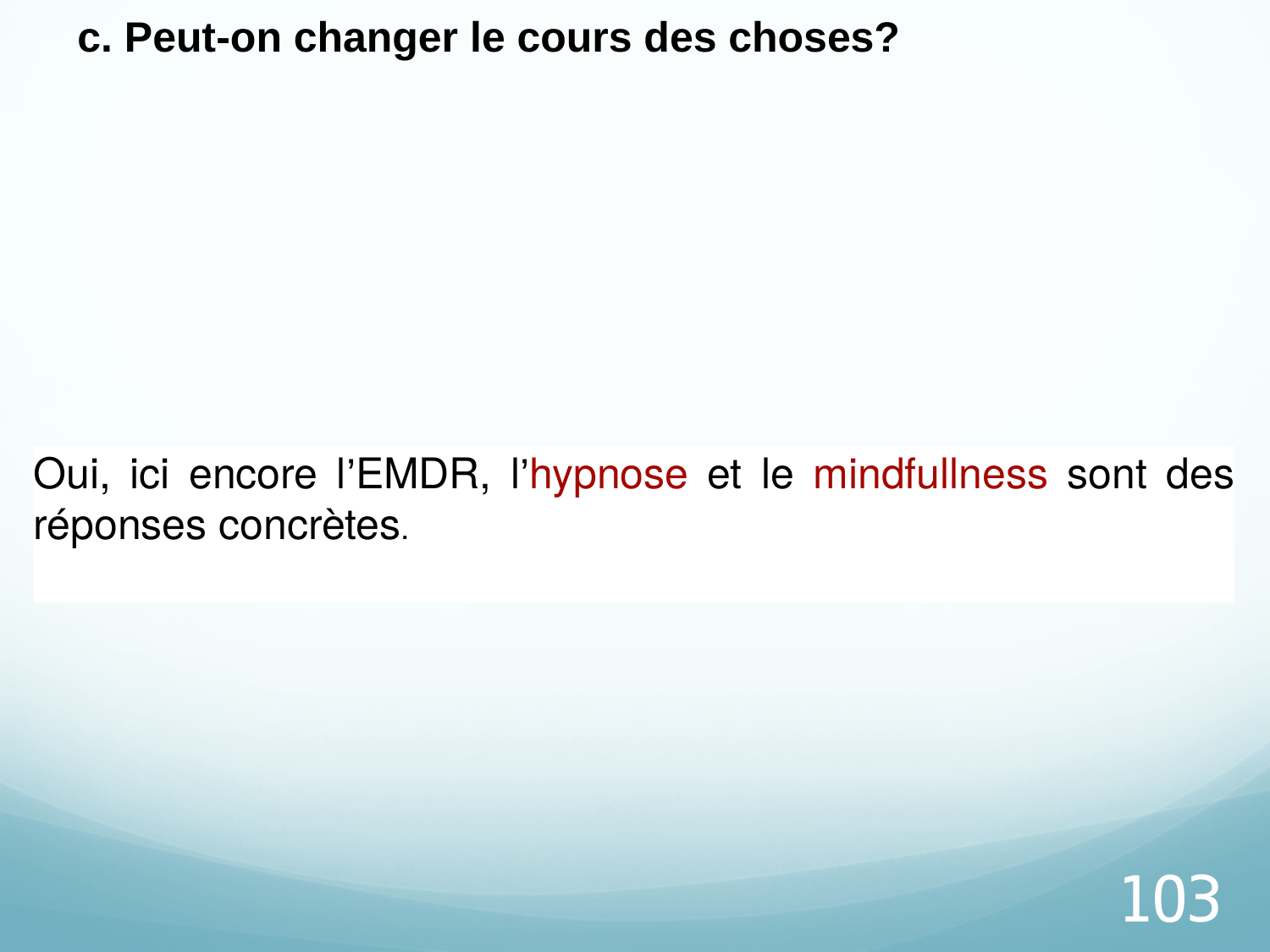

c. Peut-on changer le cours des choses?

Oui, ici encore l’EMDR, l’hypnose et le mindfullness sont des réponses concrètes.
103